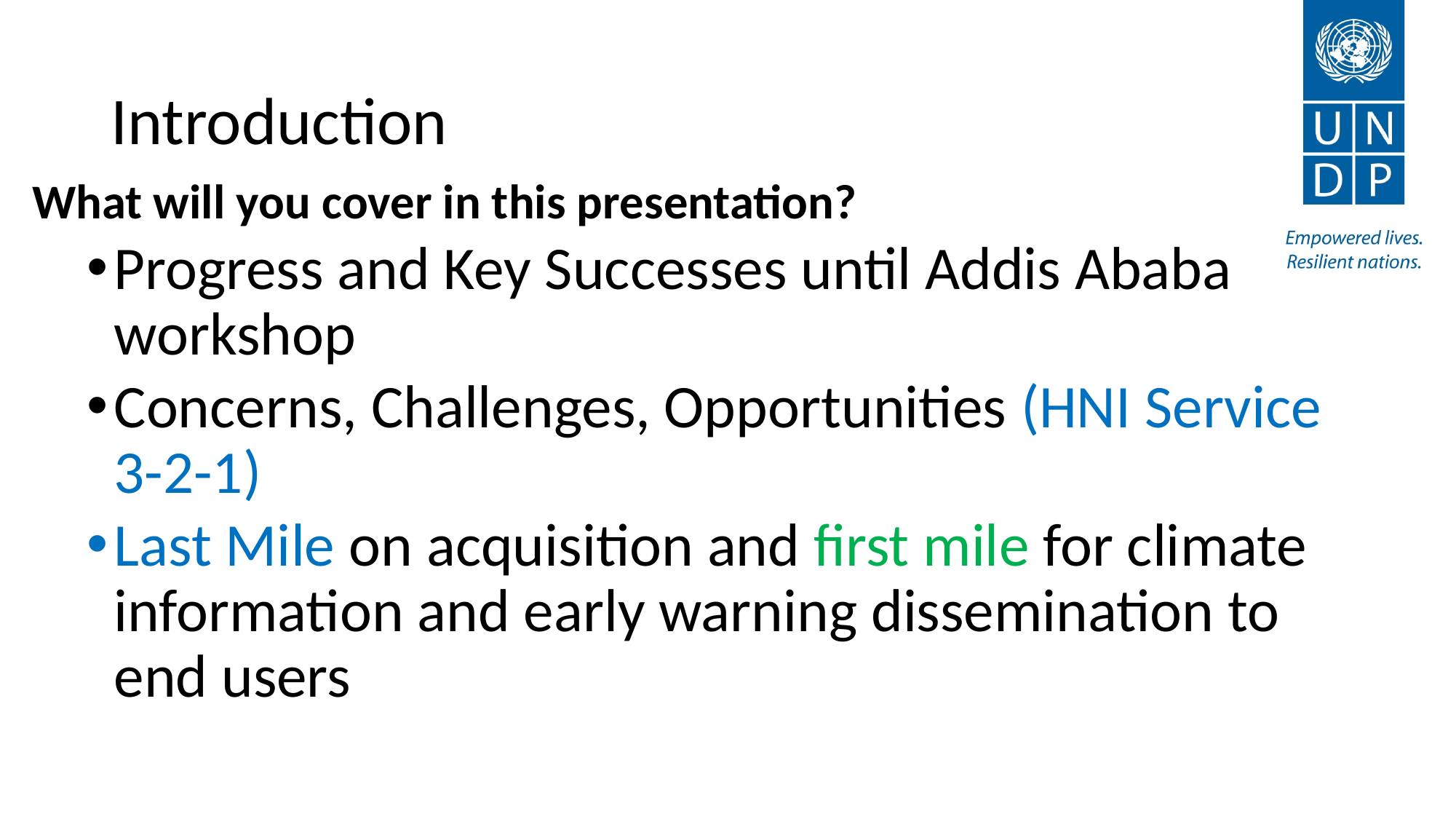

# Introduction
What will you cover in this presentation?
Progress and Key Successes until Addis Ababa workshop
Concerns, Challenges, Opportunities (HNI Service 3-2-1)
Last Mile on acquisition and first mile for climate information and early warning dissemination to end users